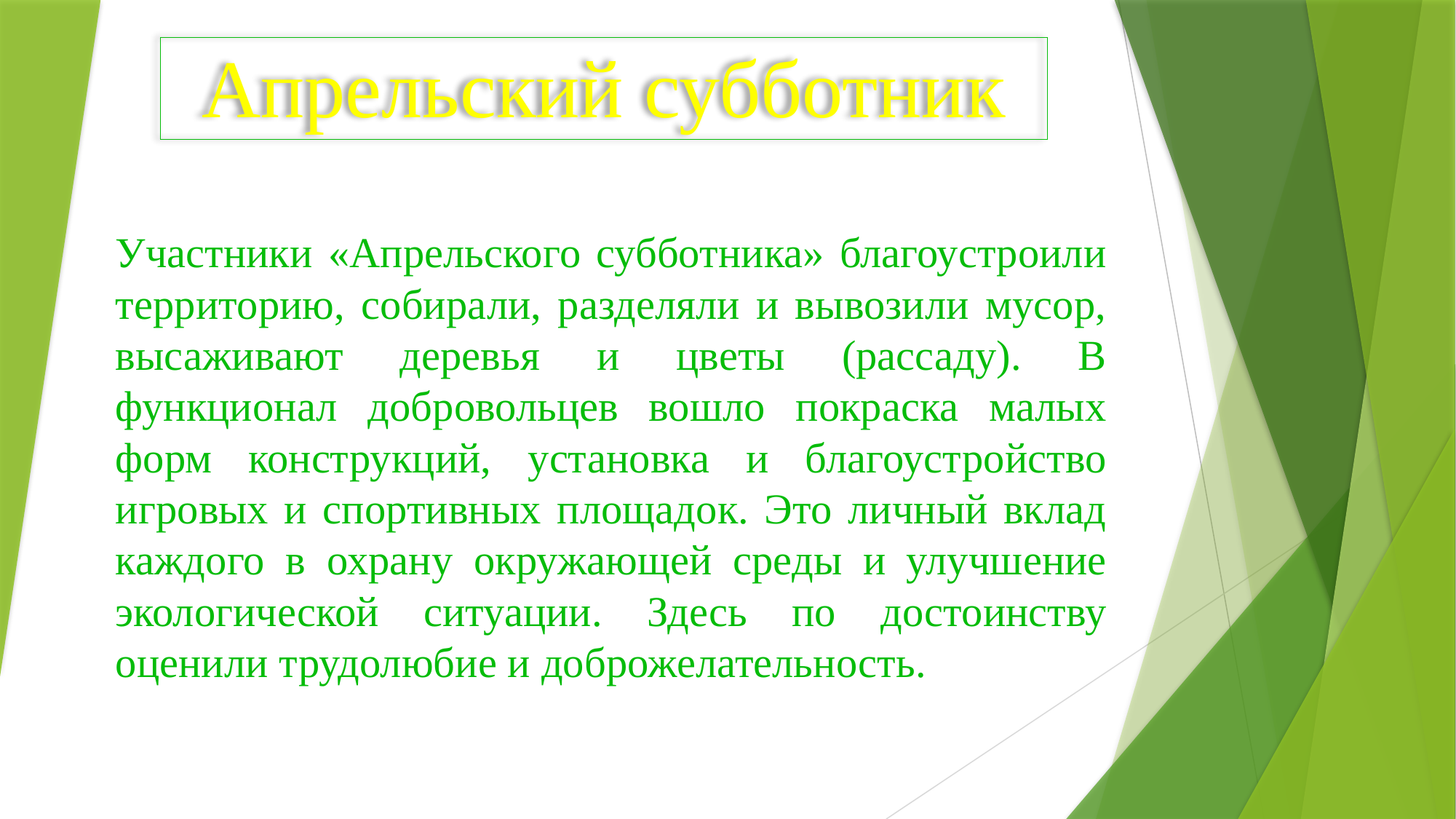

# Апрельский субботник
Участники «Апрельского субботника» благоустроили территорию, собирали, разделяли и вывозили мусор, высаживают деревья и цветы (рассаду). В функционал добровольцев вошло покраска малых форм конструкций, установка и благоустройство игровых и спортивных площадок. Это личный вклад каждого в охрану окружающей среды и улучшение экологической ситуации. Здесь по достоинству оценили трудолюбие и доброжелательность.